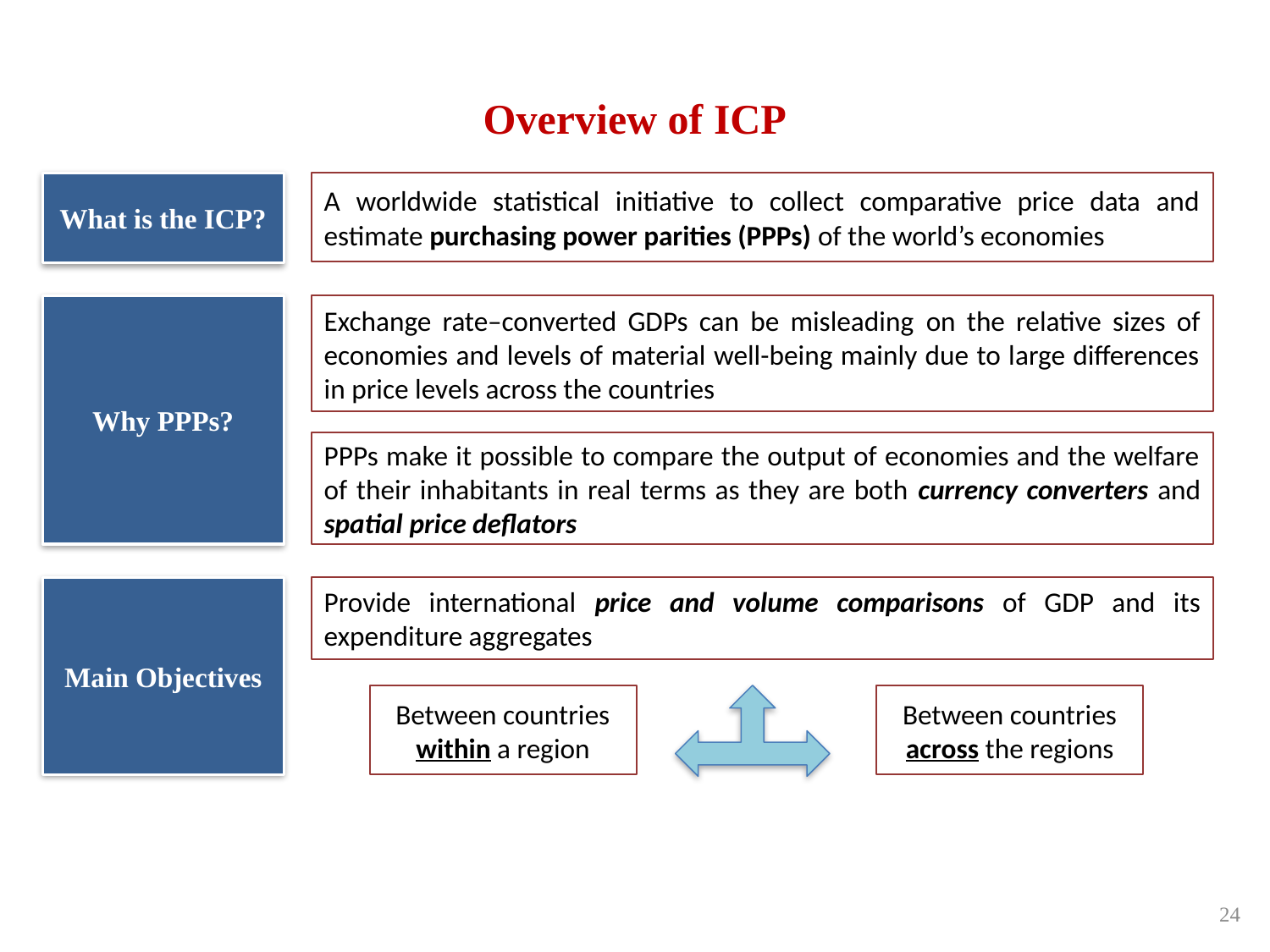

# Overview of ICP
What is the ICP?
A worldwide statistical initiative to collect comparative price data and estimate purchasing power parities (PPPs) of the world’s economies
Why PPPs?
Exchange rate–converted GDPs can be misleading on the relative sizes of economies and levels of material well-being mainly due to large differences in price levels across the countries
PPPs make it possible to compare the output of economies and the welfare of their inhabitants in real terms as they are both currency converters and spatial price deflators
Provide international price and volume comparisons of GDP and its expenditure aggregates
Main Objectives

Between countries within a region
Between countries across the regions
24